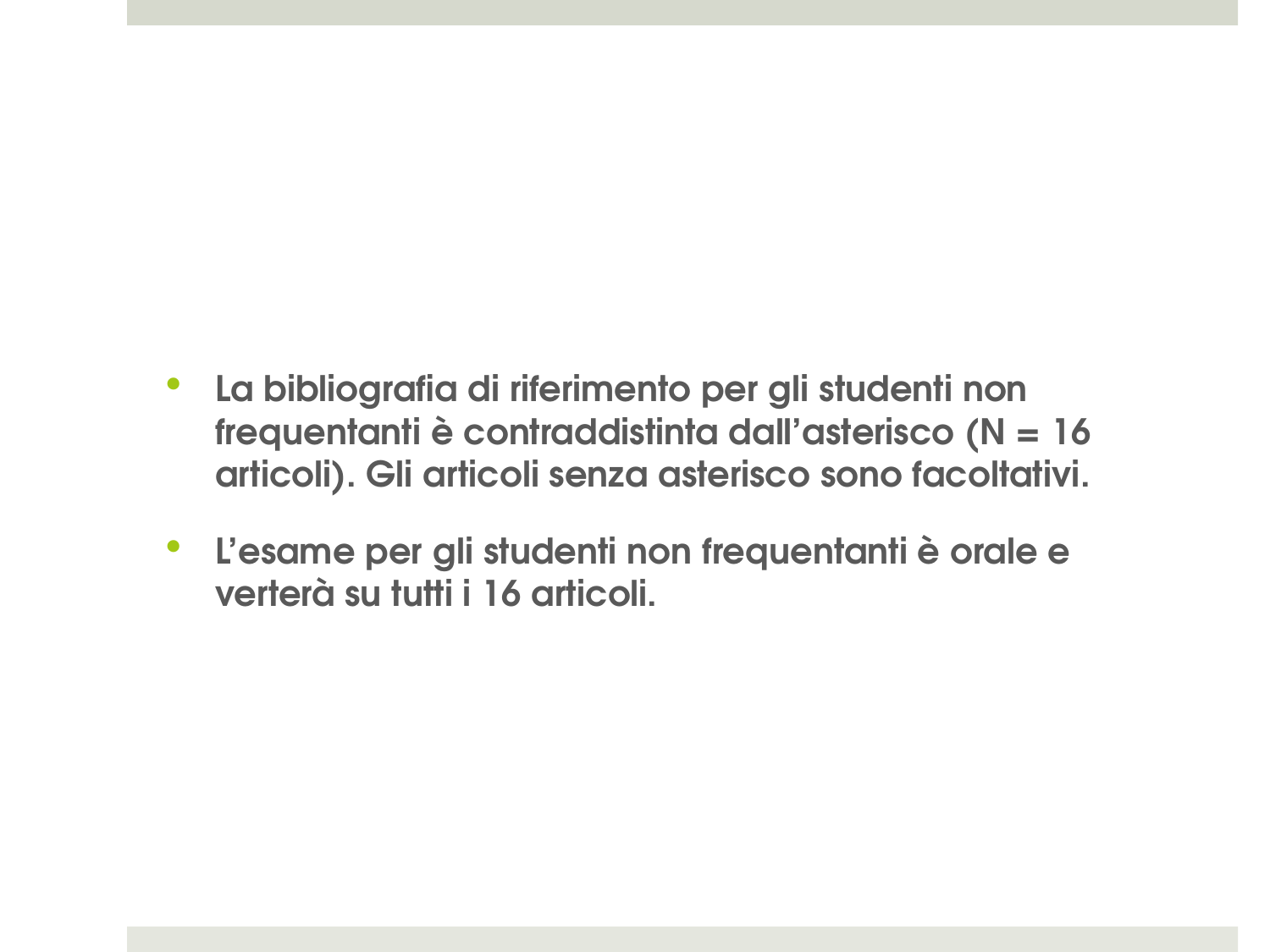

#
La bibliografia di riferimento per gli studenti non frequentanti è contraddistinta dall’asterisco (N = 16 articoli). Gli articoli senza asterisco sono facoltativi.
L’esame per gli studenti non frequentanti è orale e verterà su tutti i 16 articoli.